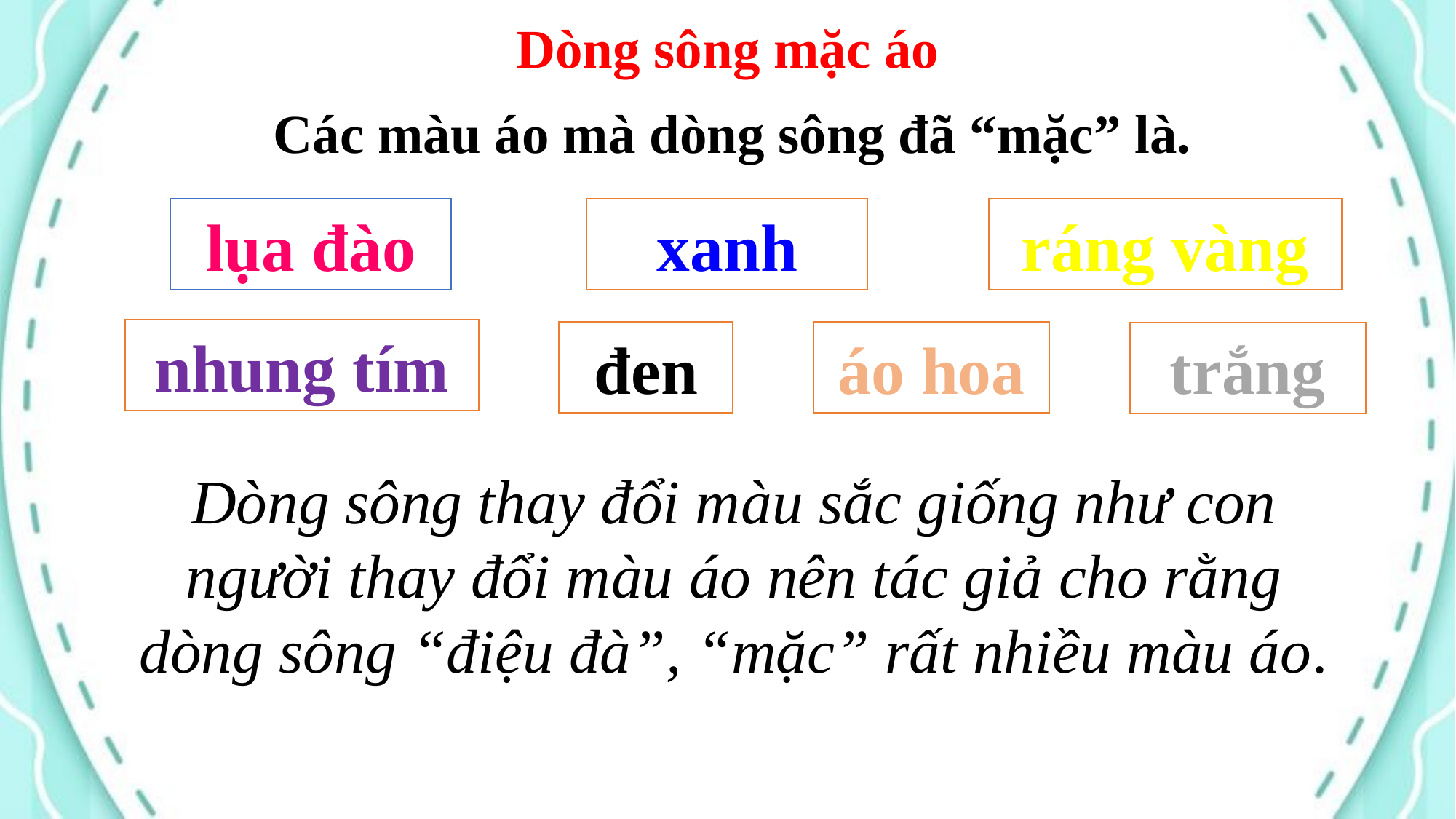

Dòng sông mặc áo
Các màu áo mà dòng sông đã “mặc” là.
ráng vàng
lụa đào
xanh
nhung tím
áo hoa
đen
trắng
Dòng sông thay đổi màu sắc giống như con người thay đổi màu áo nên tác giả cho rằng dòng sông “điệu đà”, “mặc” rất nhiều màu áo.